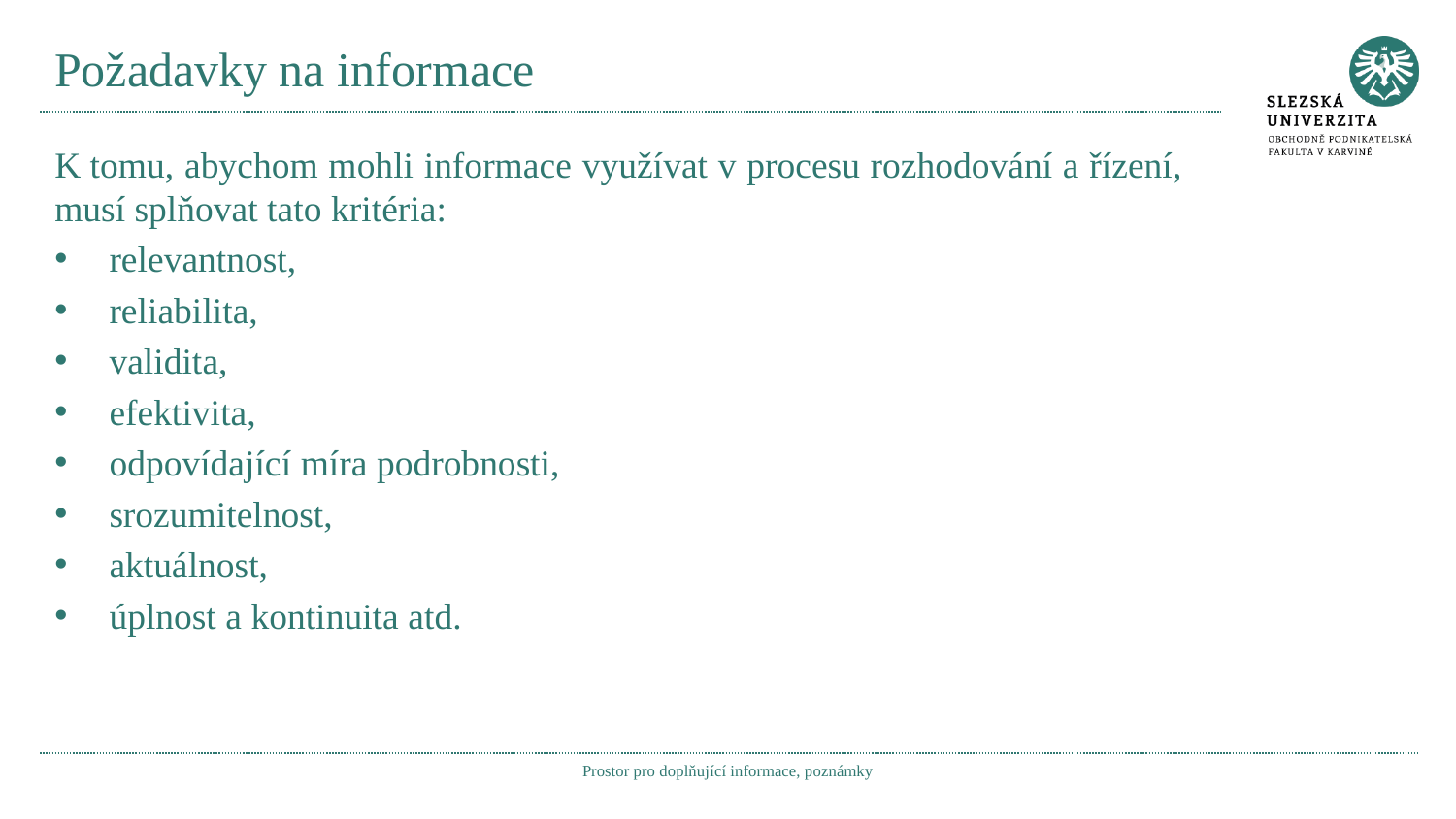

# Požadavky na informace
K tomu, abychom mohli informace využívat v procesu rozhodování a řízení, musí splňovat tato kritéria:
relevantnost,
reliabilita,
validita,
efektivita,
odpovídající míra podrobnosti,
srozumitelnost,
aktuálnost,
úplnost a kontinuita atd.

Prostor pro doplňující informace, poznámky